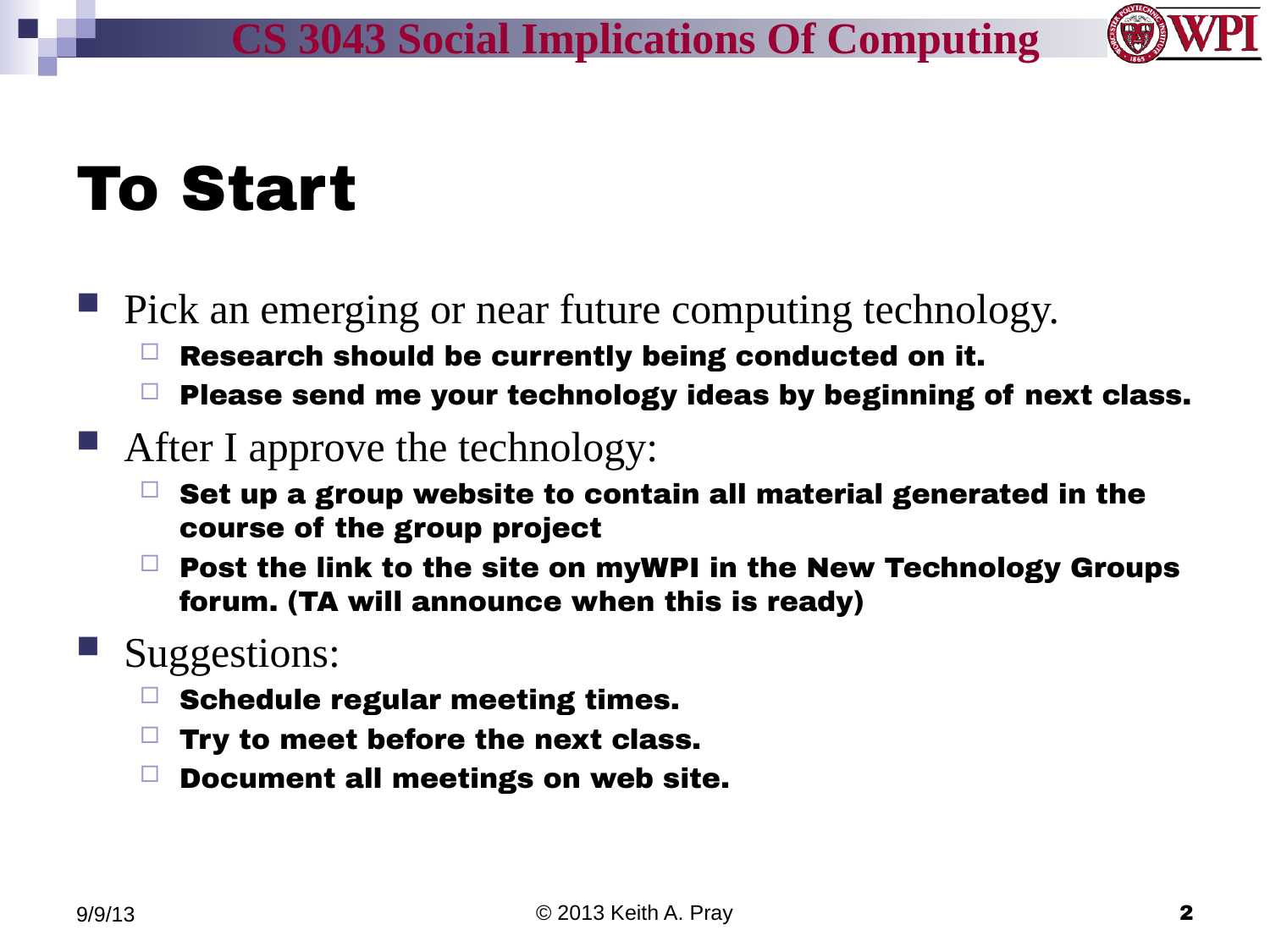

# To Start
Pick an emerging or near future computing technology.
Research should be currently being conducted on it.
Please send me your technology ideas by beginning of next class.
After I approve the technology:
Set up a group website to contain all material generated in the course of the group project
Post the link to the site on myWPI in the New Technology Groups forum. (TA will announce when this is ready)
Suggestions:
Schedule regular meeting times.
Try to meet before the next class.
Document all meetings on web site.
9/9/13
© 2013 Keith A. Pray
2